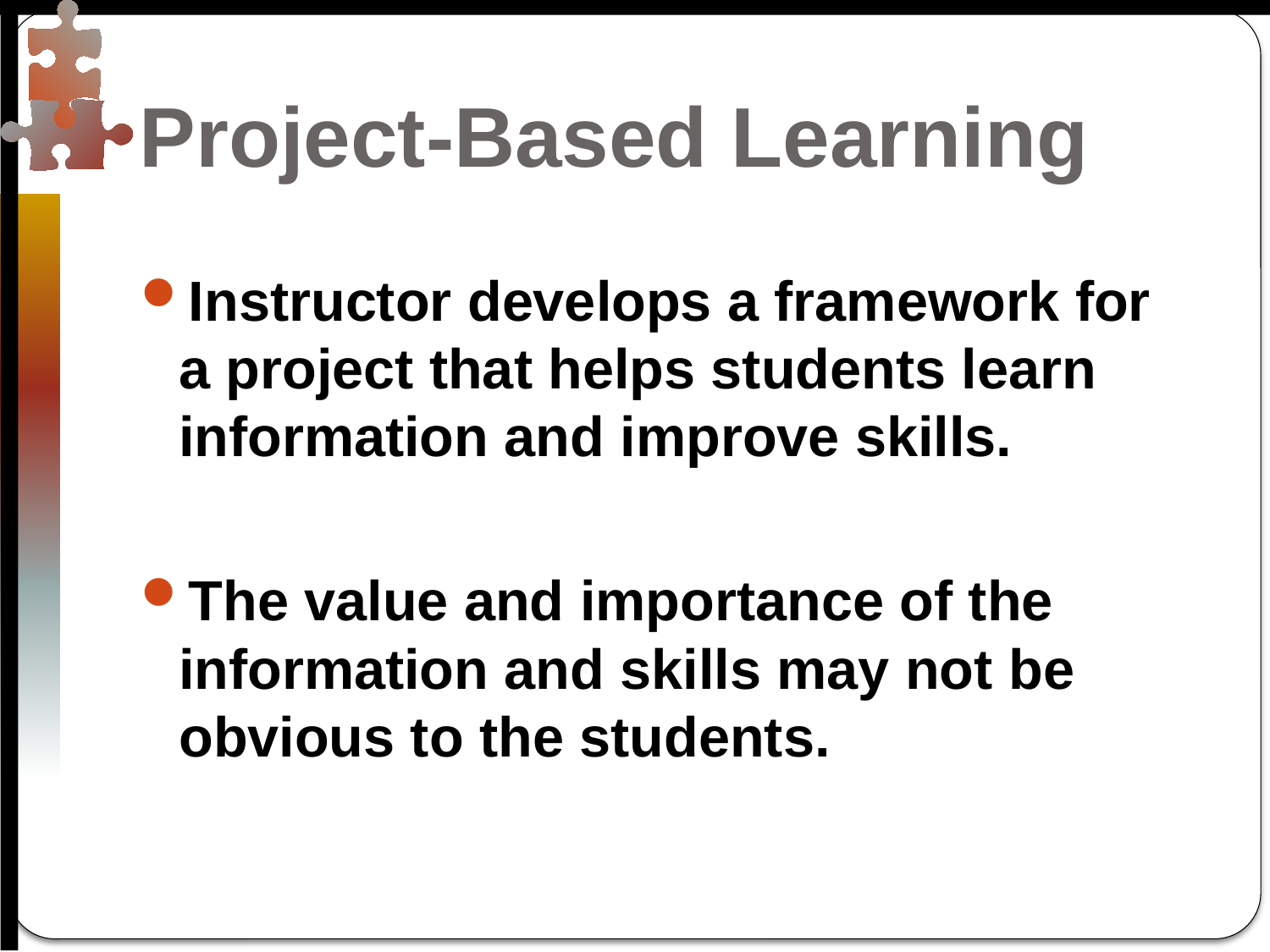

# Project-Based Learning
Instructor develops a framework for a project that helps students learn information and improve skills.

The value and importance of the information and skills may not be obvious to the students.